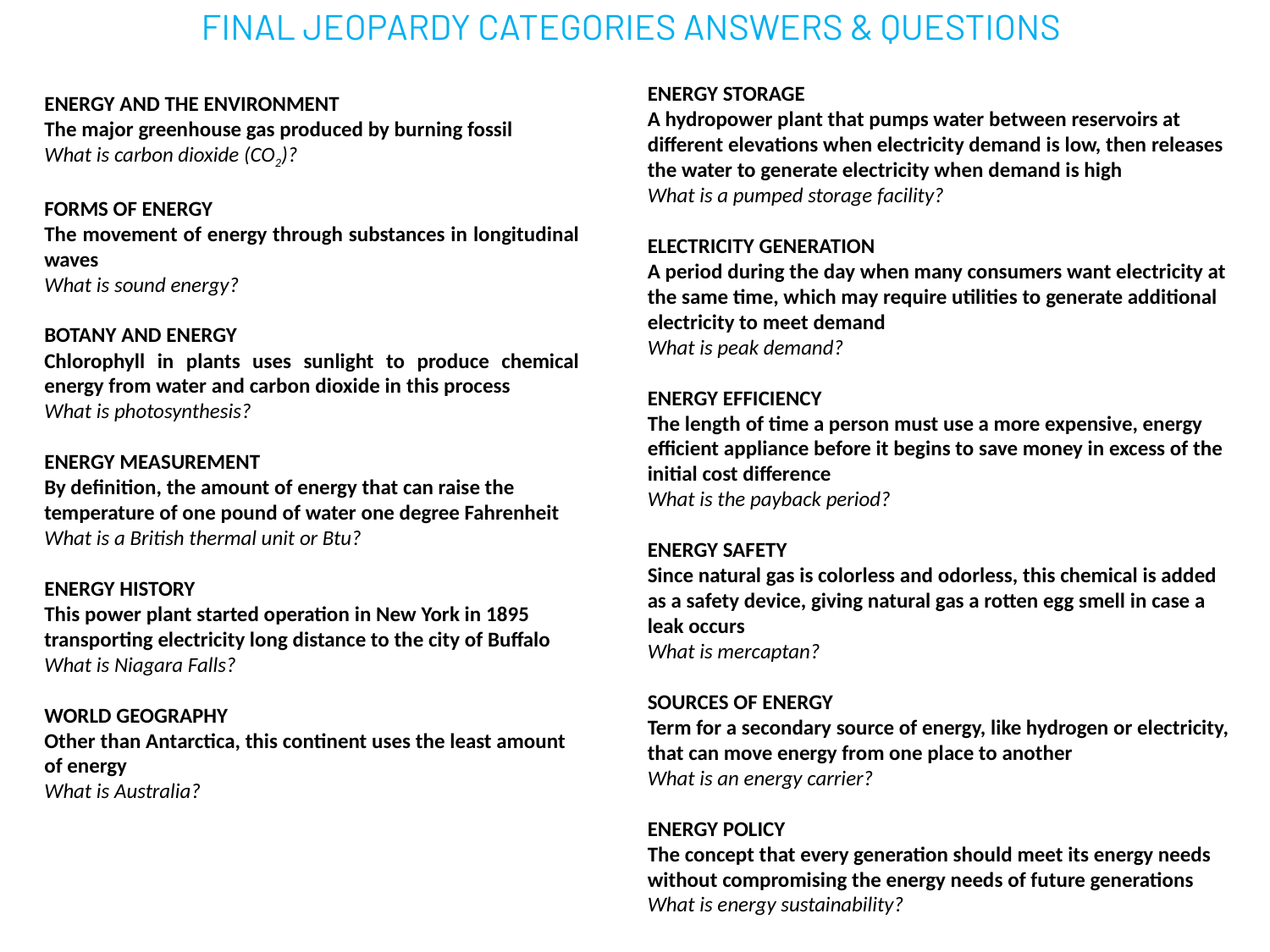

# FINAL JEOPARDY CATEGORIES ANSWERS & QUESTIONS

ENERGY STORAGE
A hydropower plant that pumps water between reservoirs at different elevations when electricity demand is low, then releases the water to generate electricity when demand is high
What is a pumped storage facility?

ELECTRICITY GENERATION
A period during the day when many consumers want electricity at the same time, which may require utilities to generate additional electricity to meet demand
What is peak demand?

ENERGY EFFICIENCY
The length of time a person must use a more expensive, energy efficient appliance before it begins to save money in excess of the initial cost difference
What is the payback period?

ENERGY SAFETY
Since natural gas is colorless and odorless, this chemical is added as a safety device, giving natural gas a rotten egg smell in case a leak occurs
What is mercaptan?

SOURCES OF ENERGY
Term for a secondary source of energy, like hydrogen or electricity, that can move energy from one place to another
What is an energy carrier?

ENERGY POLICY
The concept that every generation should meet its energy needs without compromising the energy needs of future generations
What is energy sustainability?

ENERGY AND THE ENVIRONMENT
The major greenhouse gas produced by burning fossil fuels
What is carbon dioxide (CO2)?

FORMS OF ENERGY
The movement of energy through substances in longitudinal waves
What is sound energy?

BOTANY AND ENERGY
Chlorophyll in plants uses sunlight to produce chemical energy from water and carbon dioxide in this process
What is photosynthesis?

ENERGY MEASUREMENT
By definition, the amount of energy that can raise the temperature of one pound of water one degree Fahrenheit
What is a British thermal unit or Btu?

ENERGY HISTORY
This power plant started operation in New York in 1895 transporting electricity long distance to the city of Buffalo
What is Niagara Falls?

WORLD GEOGRAPHY
Other than Antarctica, this continent uses the least amount of energy
What is Australia?